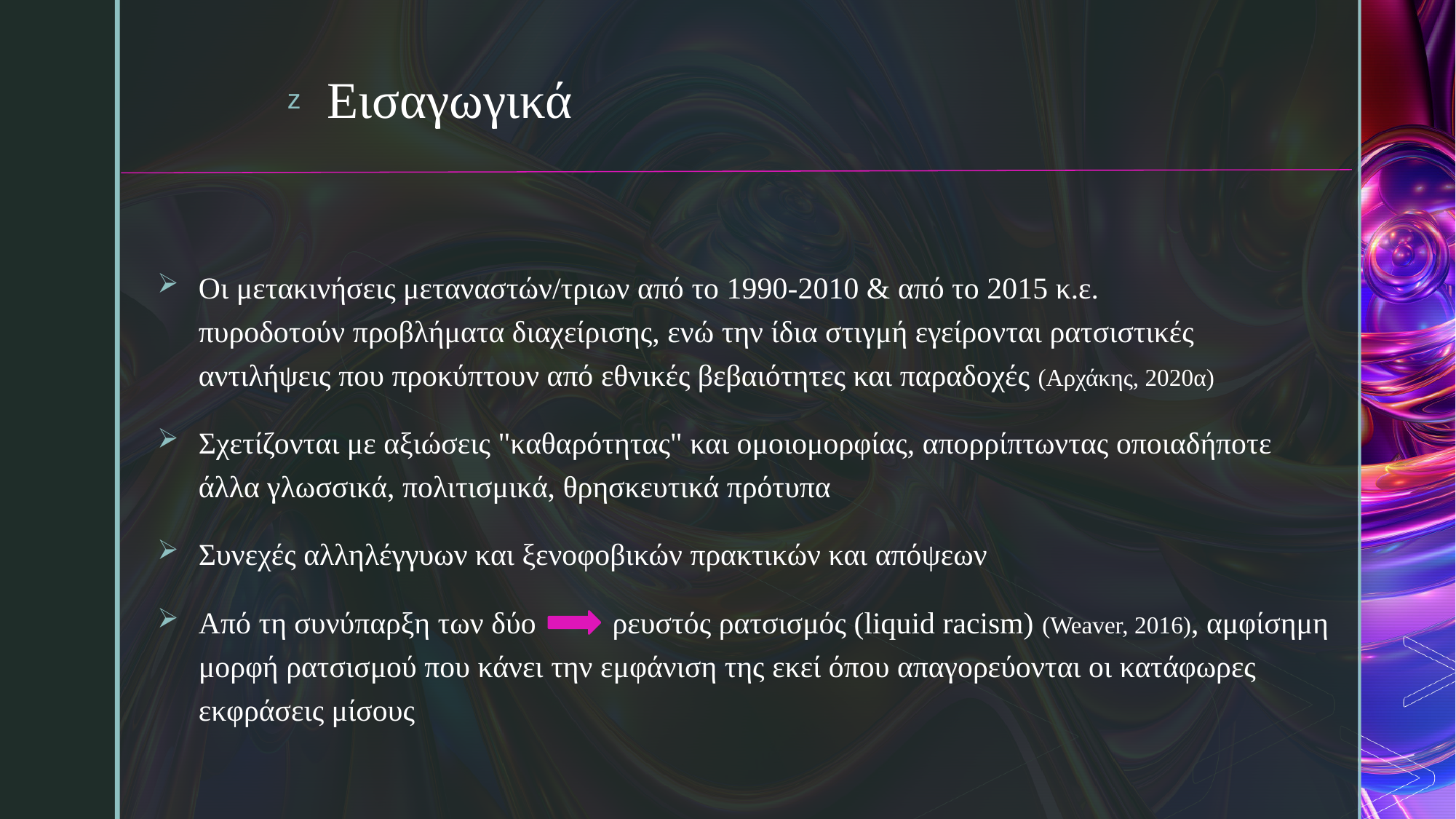

# Εισαγωγικά
Οι μετακινήσεις μεταναστών/τριων από το 1990-2010 & από το 2015 κ.ε. πυροδοτούν προβλήματα διαχείρισης, ενώ την ίδια στιγμή εγείρονται ρατσιστικές αντιλήψεις που προκύπτουν από εθνικές βεβαιότητες και παραδοχές (Αρχάκης, 2020α)
Σχετίζονται με αξιώσεις "καθαρότητας" και ομοιομορφίας, απορρίπτωντας οποιαδήποτε άλλα γλωσσικά, πολιτισμικά, θρησκευτικά πρότυπα
Συνεχές αλληλέγγυων και ξενοφοβικών πρακτικών και απόψεων
Από τη συνύπαρξη των δύο          ρευστός ρατσισμός (liquid racism) (Weaver, 2016), αμφίσημη μορφή ρατσισμού που κάνει την εμφάνιση της εκεί όπου απαγορεύονται οι κατάφωρες εκφράσεις μίσους